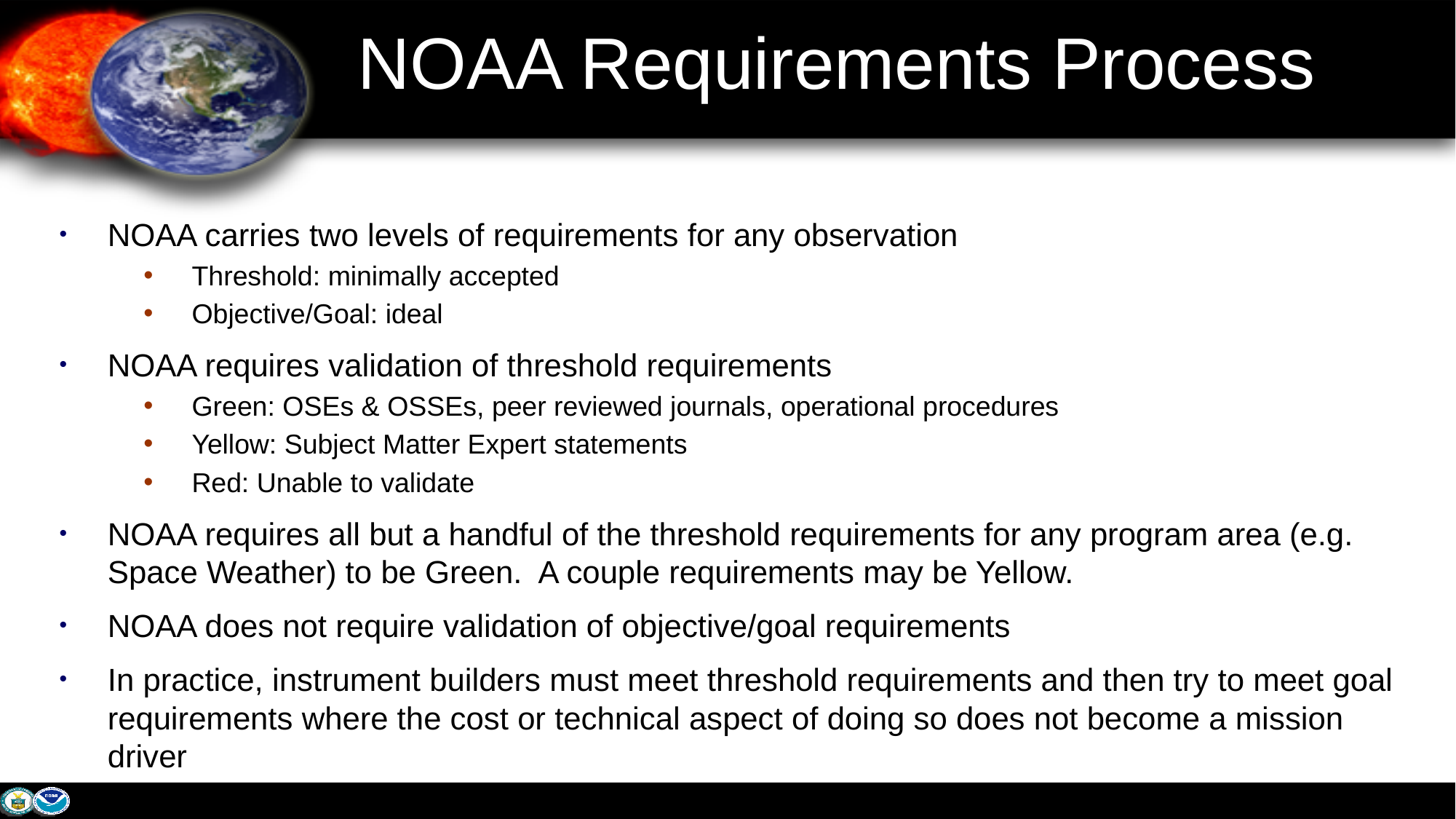

# NOAA Requirements Process
NOAA carries two levels of requirements for any observation
Threshold: minimally accepted
Objective/Goal: ideal
NOAA requires validation of threshold requirements
Green: OSEs & OSSEs, peer reviewed journals, operational procedures
Yellow: Subject Matter Expert statements
Red: Unable to validate
NOAA requires all but a handful of the threshold requirements for any program area (e.g. Space Weather) to be Green.  A couple requirements may be Yellow.
NOAA does not require validation of objective/goal requirements
In practice, instrument builders must meet threshold requirements and then try to meet goal requirements where the cost or technical aspect of doing so does not become a mission driver